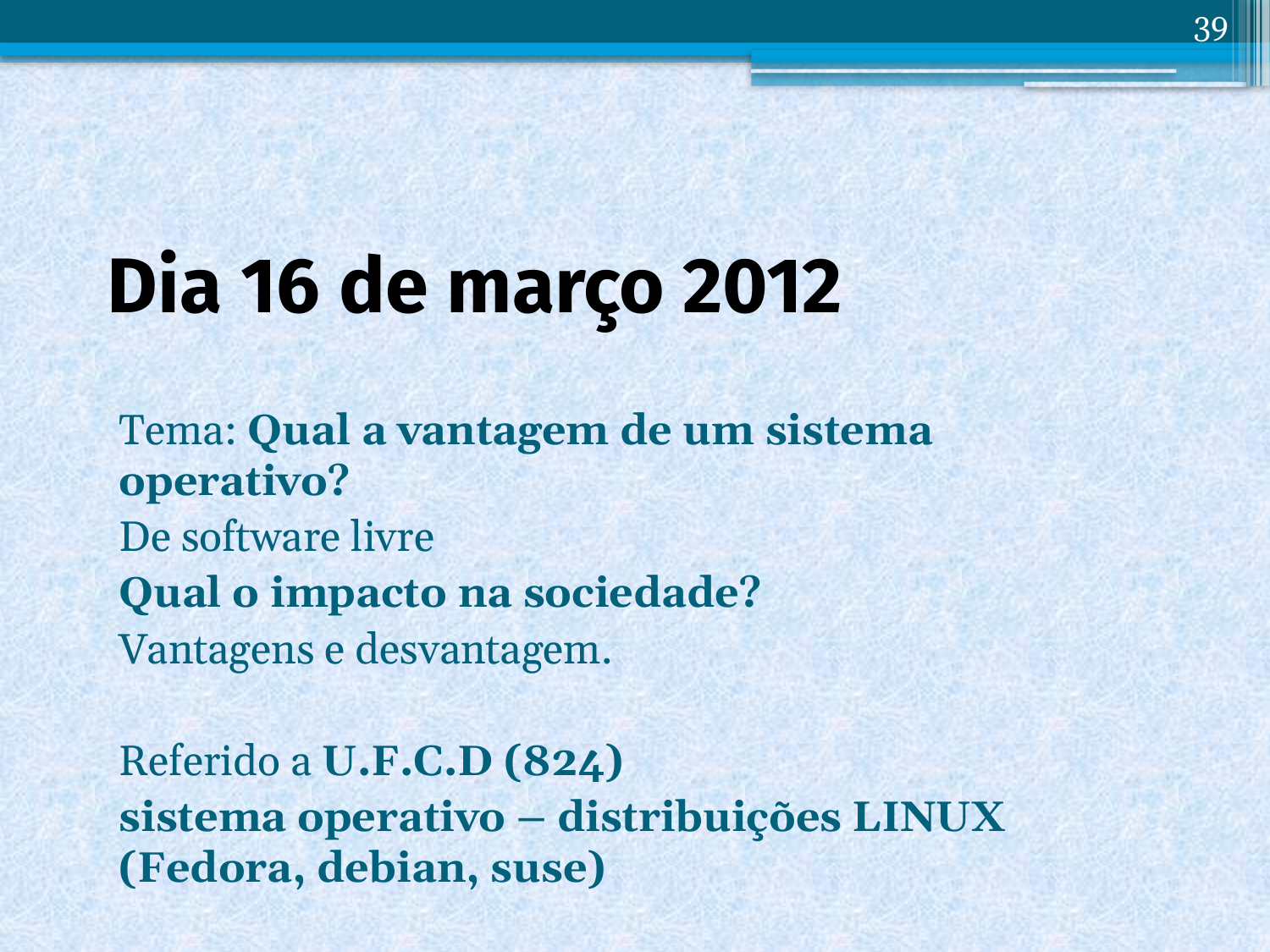

39
# Dia 16 de março 2012
Tema: Qual a vantagem de um sistema operativo?
De software livre
Qual o impacto na sociedade?
Vantagens e desvantagem.

Referido a U.F.C.D (824)
sistema operativo – distribuições LINUX (Fedora, debian, suse)